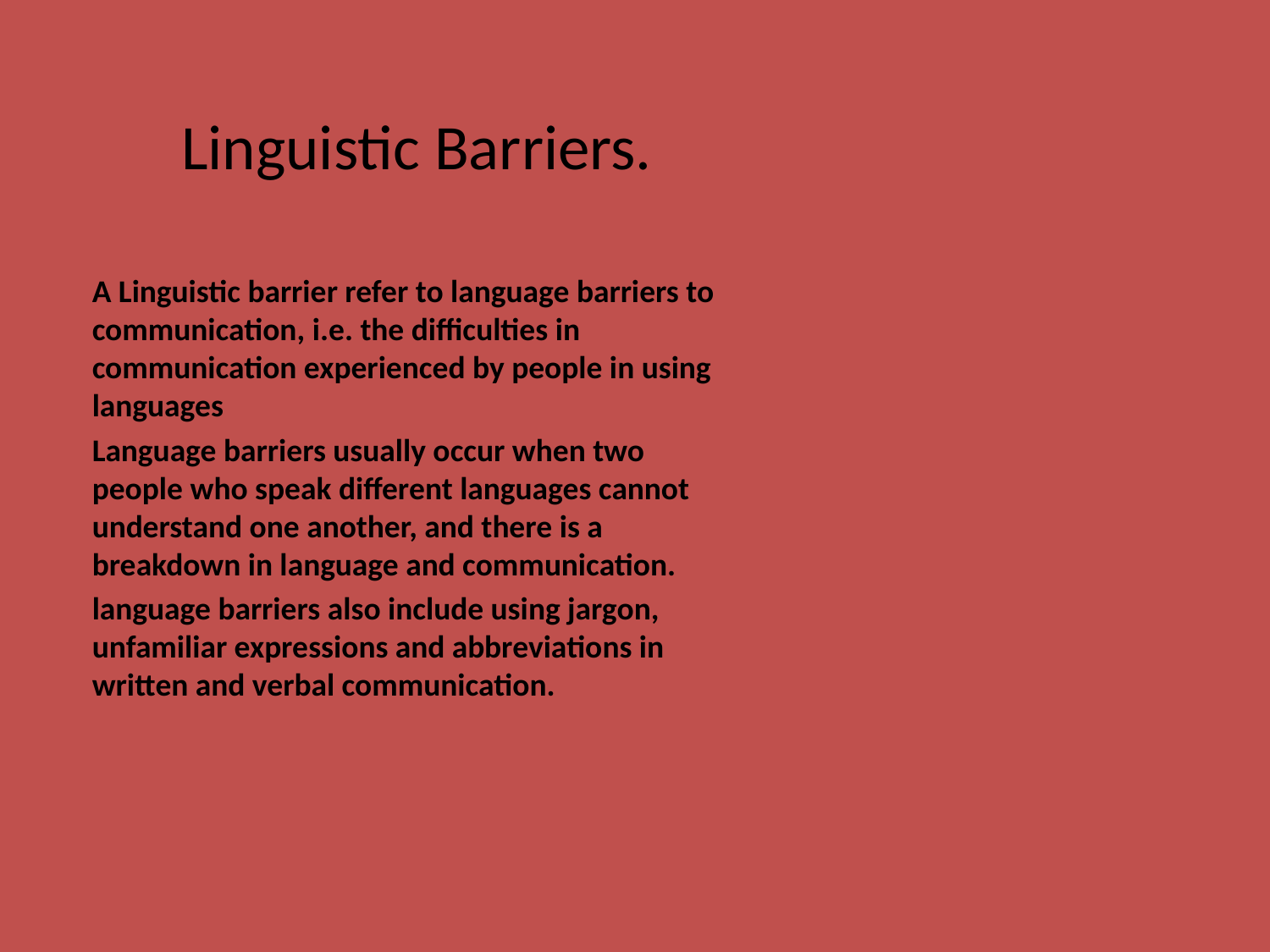

# Linguistic Barriers.
A Linguistic barrier refer to language barriers to communication, i.e. the difficulties in communication experienced by people in using languages
Language barriers usually occur when two people who speak different languages cannot understand one another, and there is a breakdown in language and communication.
language barriers also include using jargon, unfamiliar expressions and abbreviations in written and verbal communication.